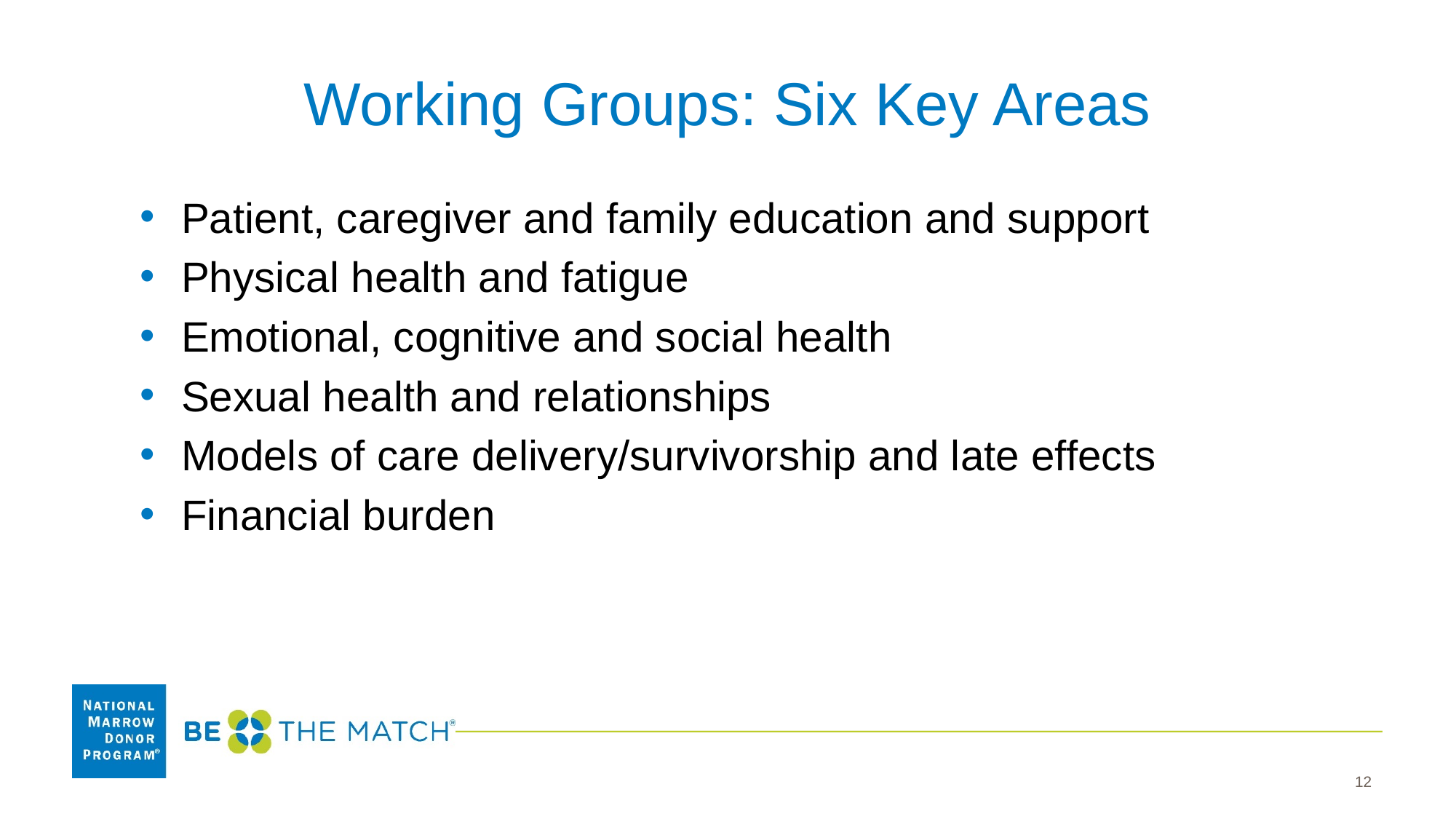

# Working Groups: Six Key Areas
Patient, caregiver and family education and support
Physical health and fatigue
Emotional, cognitive and social health
Sexual health and relationships
Models of care delivery/survivorship and late effects
Financial burden
12